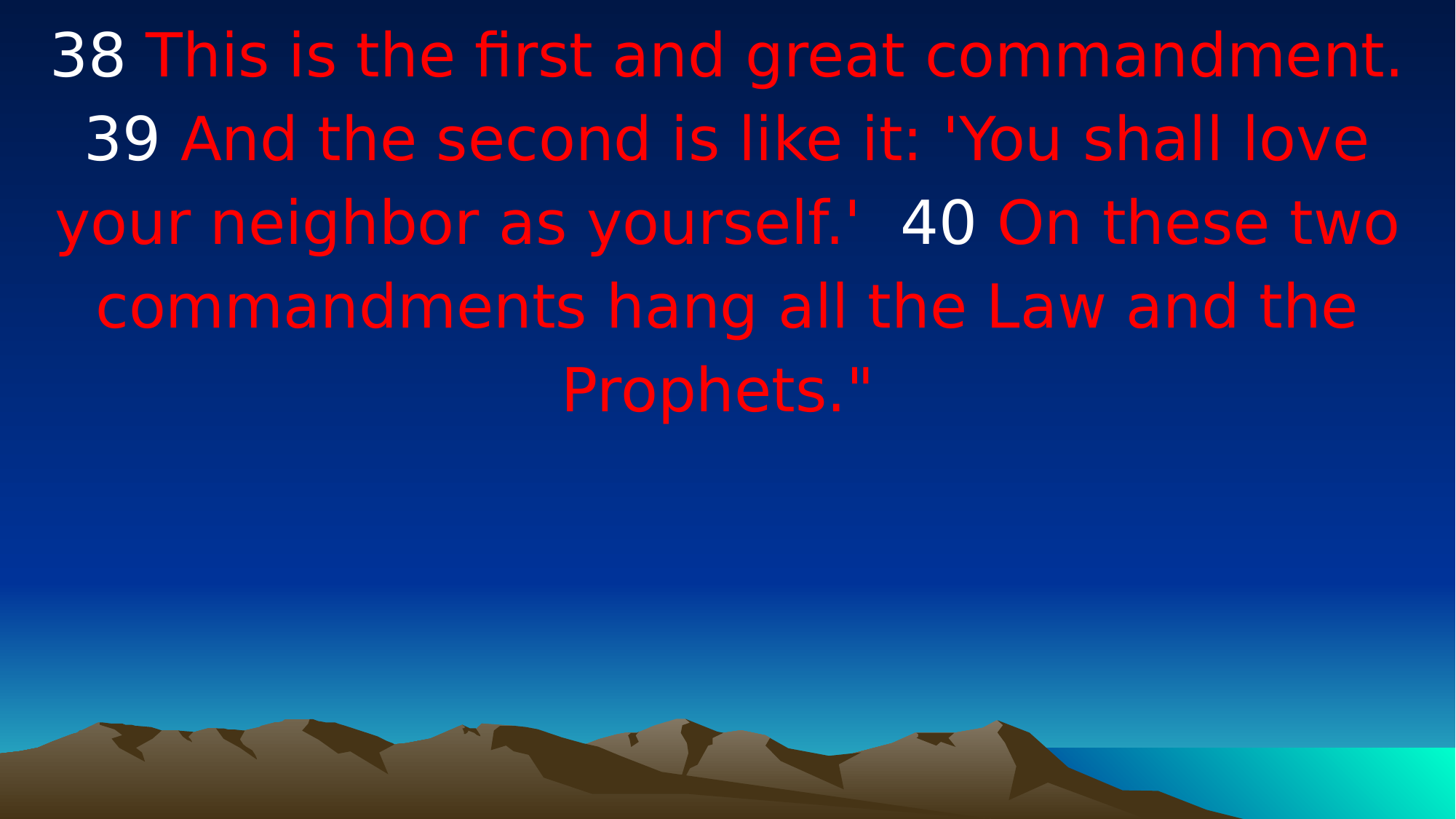

38 This is the first and great commandment. 39 And the second is like it: 'You shall love your neighbor as yourself.'  40 On these two commandments hang all the Law and the Prophets."